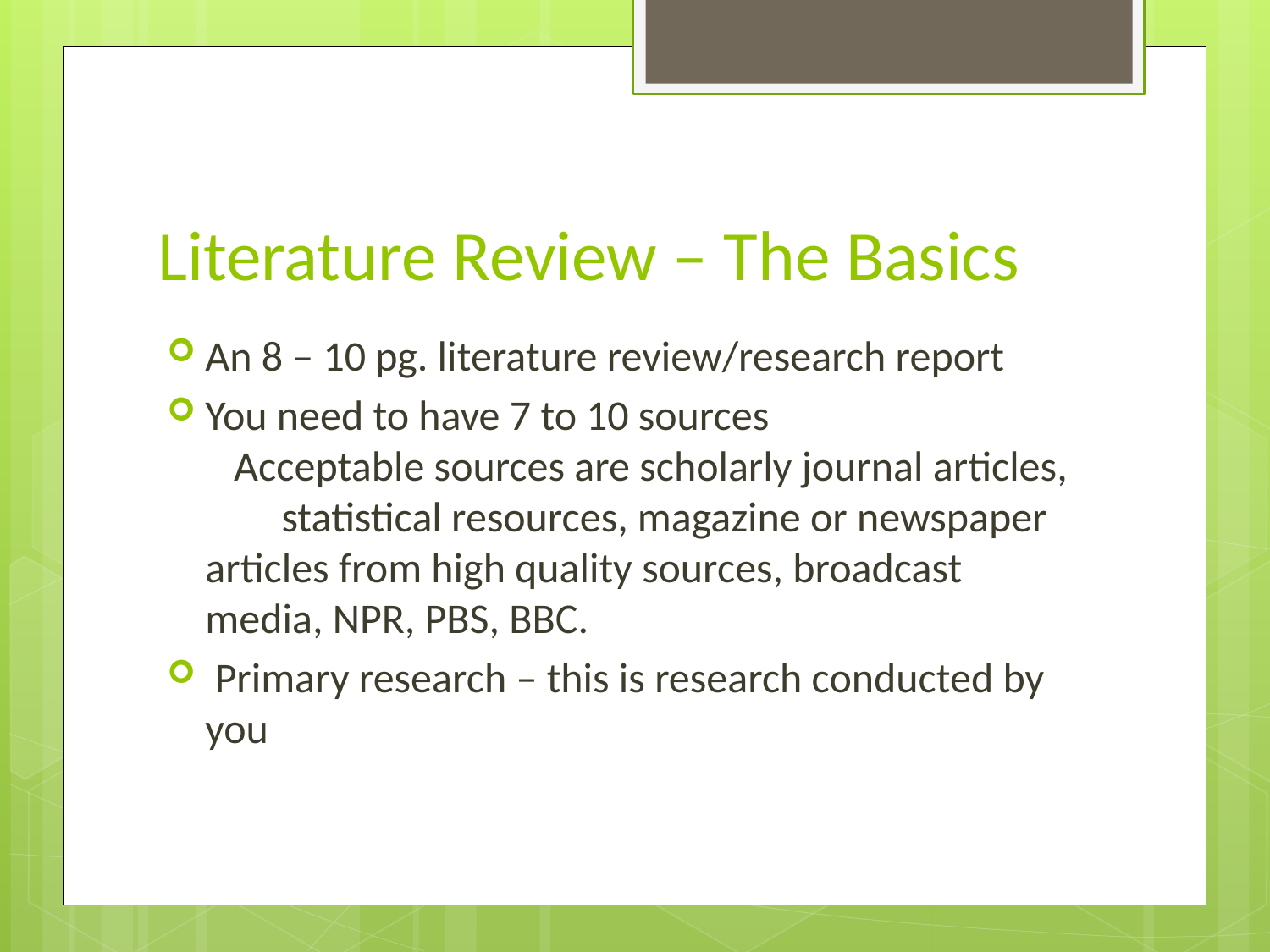

# Literature Review – The Basics
An 8 – 10 pg. literature review/research report
You need to have 7 to 10 sources
   Acceptable sources are scholarly journal articles,         statistical resources, magazine or newspaper articles from high quality sources, broadcast media, NPR, PBS, BBC.
 Primary research – this is research conducted by you